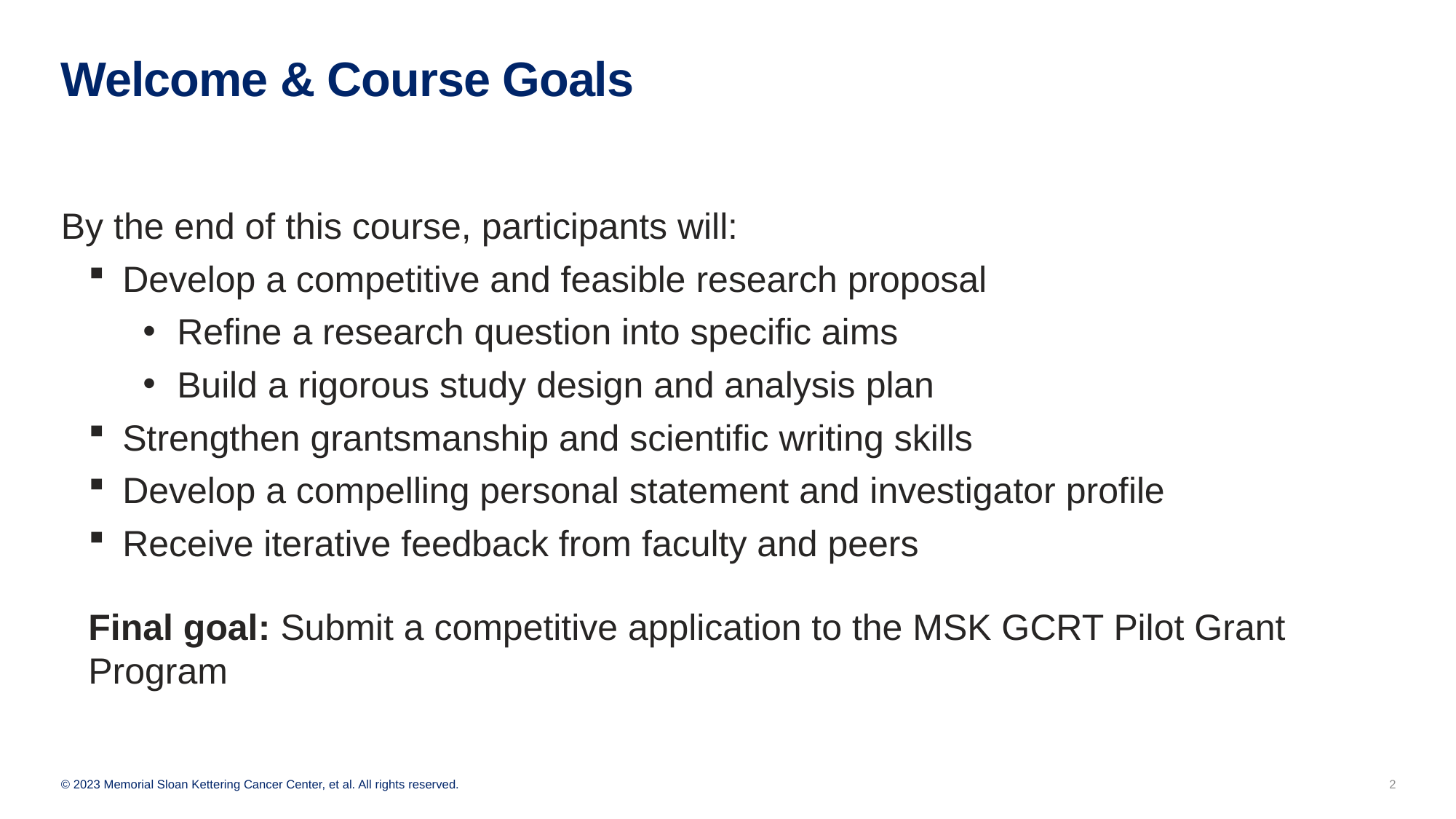

# Welcome & Course Goals
By the end of this course, participants will:
Develop a competitive and feasible research proposal
Refine a research question into specific aims
Build a rigorous study design and analysis plan
Strengthen grantsmanship and scientific writing skills
Develop a compelling personal statement and investigator profile
Receive iterative feedback from faculty and peers

Final goal: Submit a competitive application to the MSK GCRT Pilot Grant Program
2